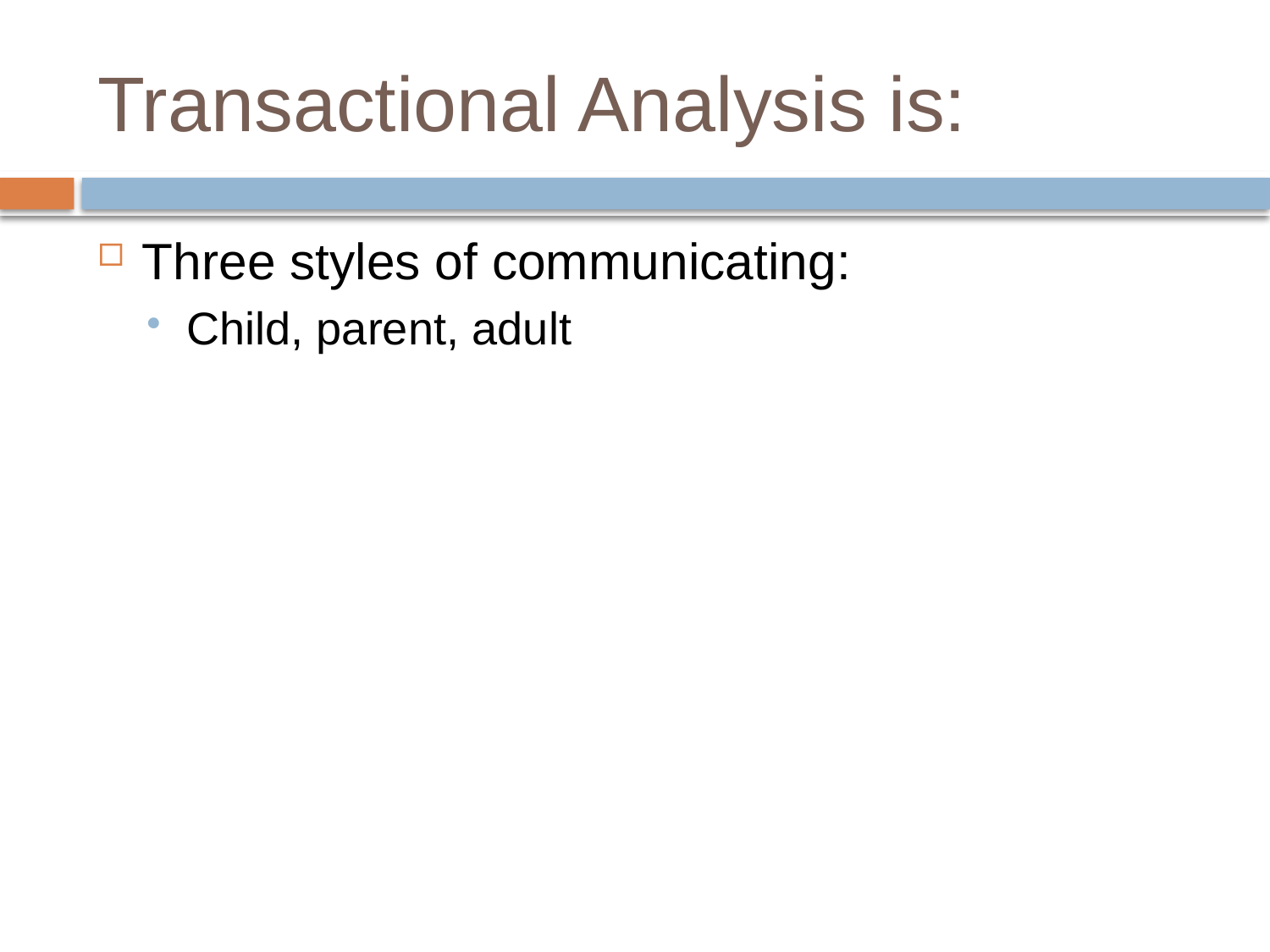

# Transactional Analysis is:
Three styles of communicating:
Child, parent, adult